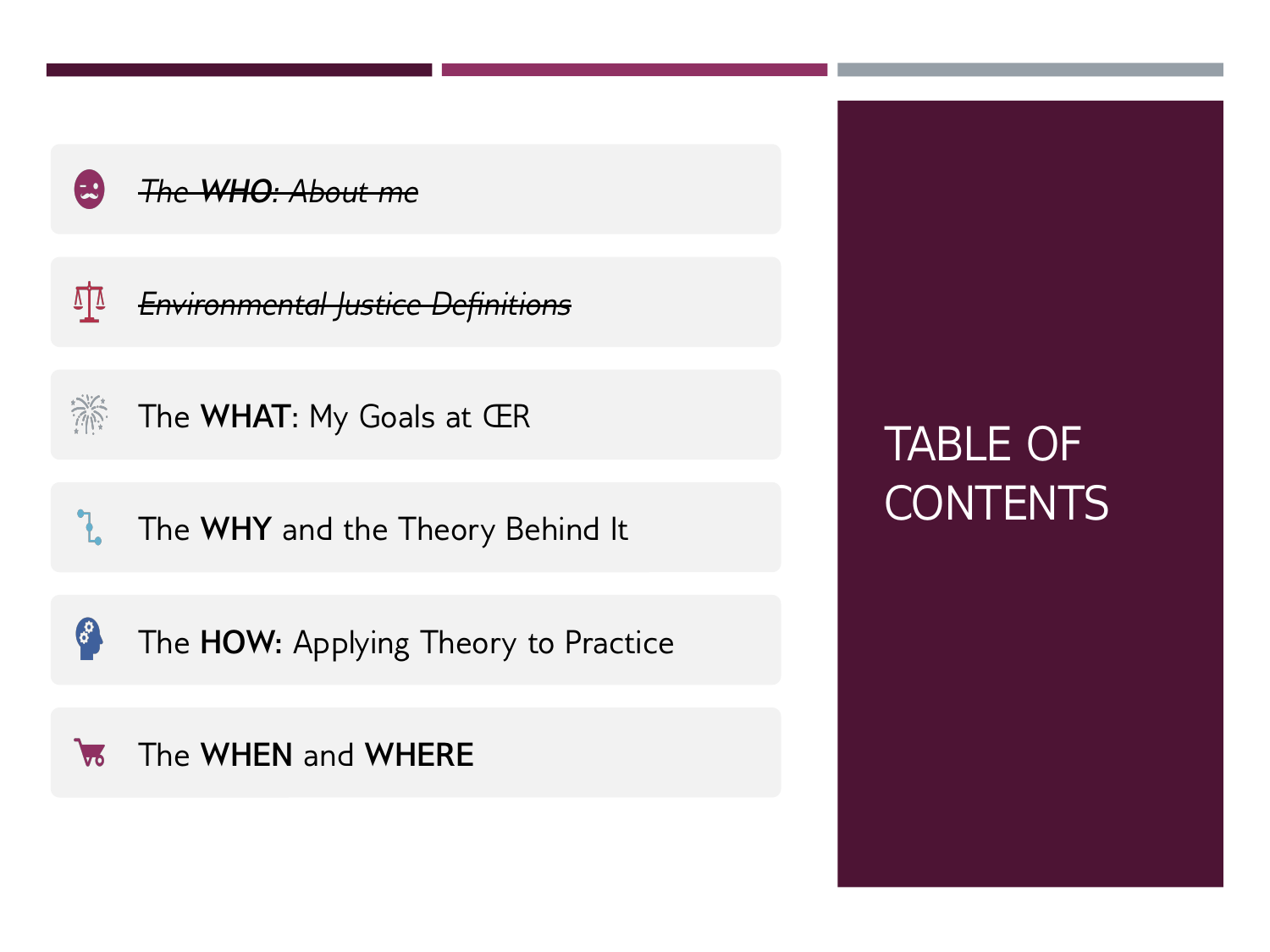

The WHO: About me

Environmental Justice Definitions

The WHAT: My Goals at OER

The WHY and the Theory Behind It

The HOW: Applying Theory to Practice

The WHEN and WHERE

# TABLE OF CONTENTS